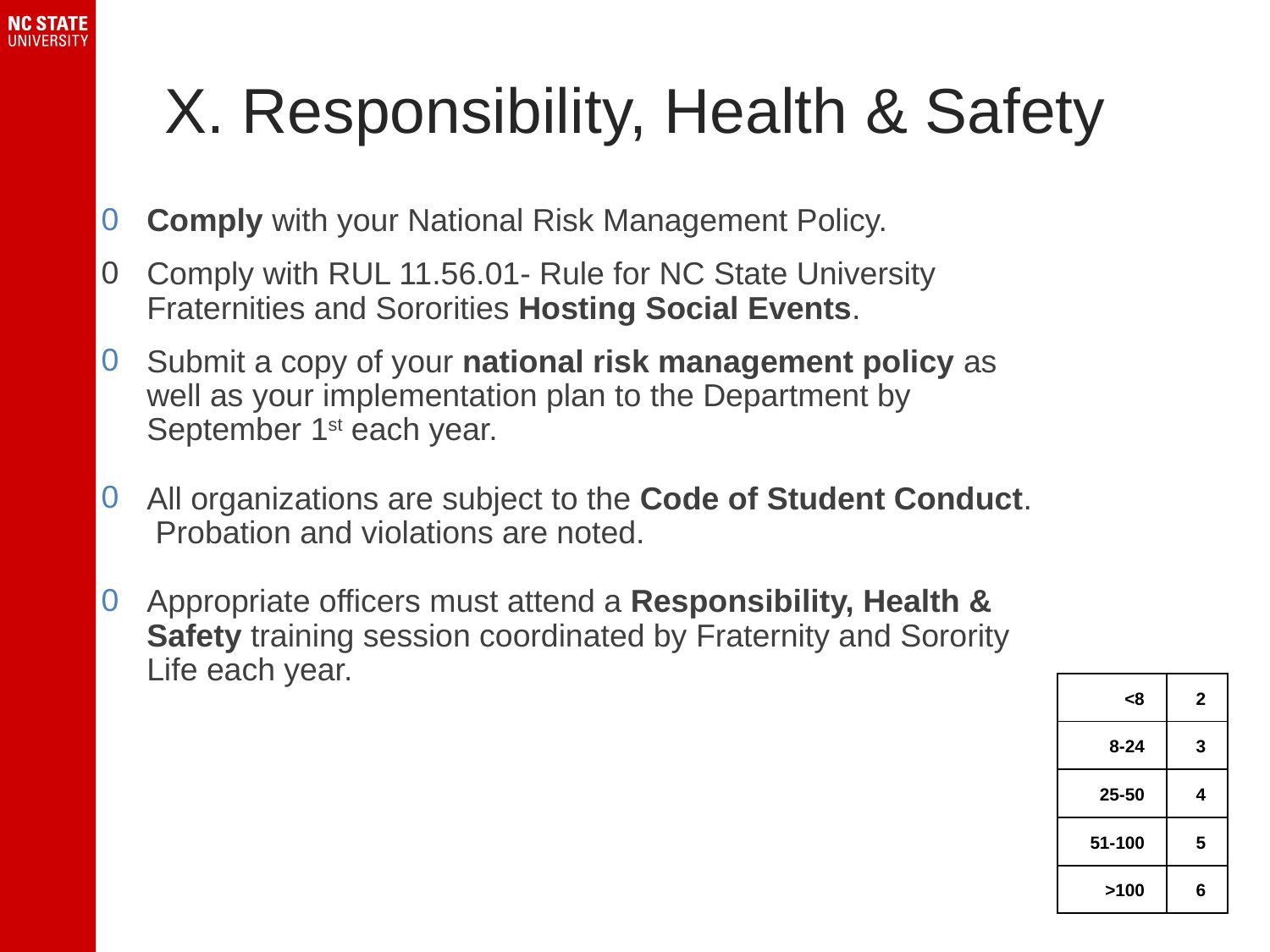

# X. Responsibility, Health & Safety
Comply with your National Risk Management Policy.

Comply with RUL 11.56.01- Rule for NC State University Fraternities and Sororities Hosting Social Events.

Submit a copy of your national risk management policy as well as your implementation plan to the Department by September 1st each year.

All organizations are subject to the Code of Student Conduct.  Probation and violations are noted.

Appropriate officers must attend a Responsibility, Health & Safety training session coordinated by Fraternity and Sorority Life each year.
| <8 | 2 |
| --- | --- |
| 8-24 | 3 |
| 25-50 | 4 |
| 51-100 | 5 |
| >100 | 6 |